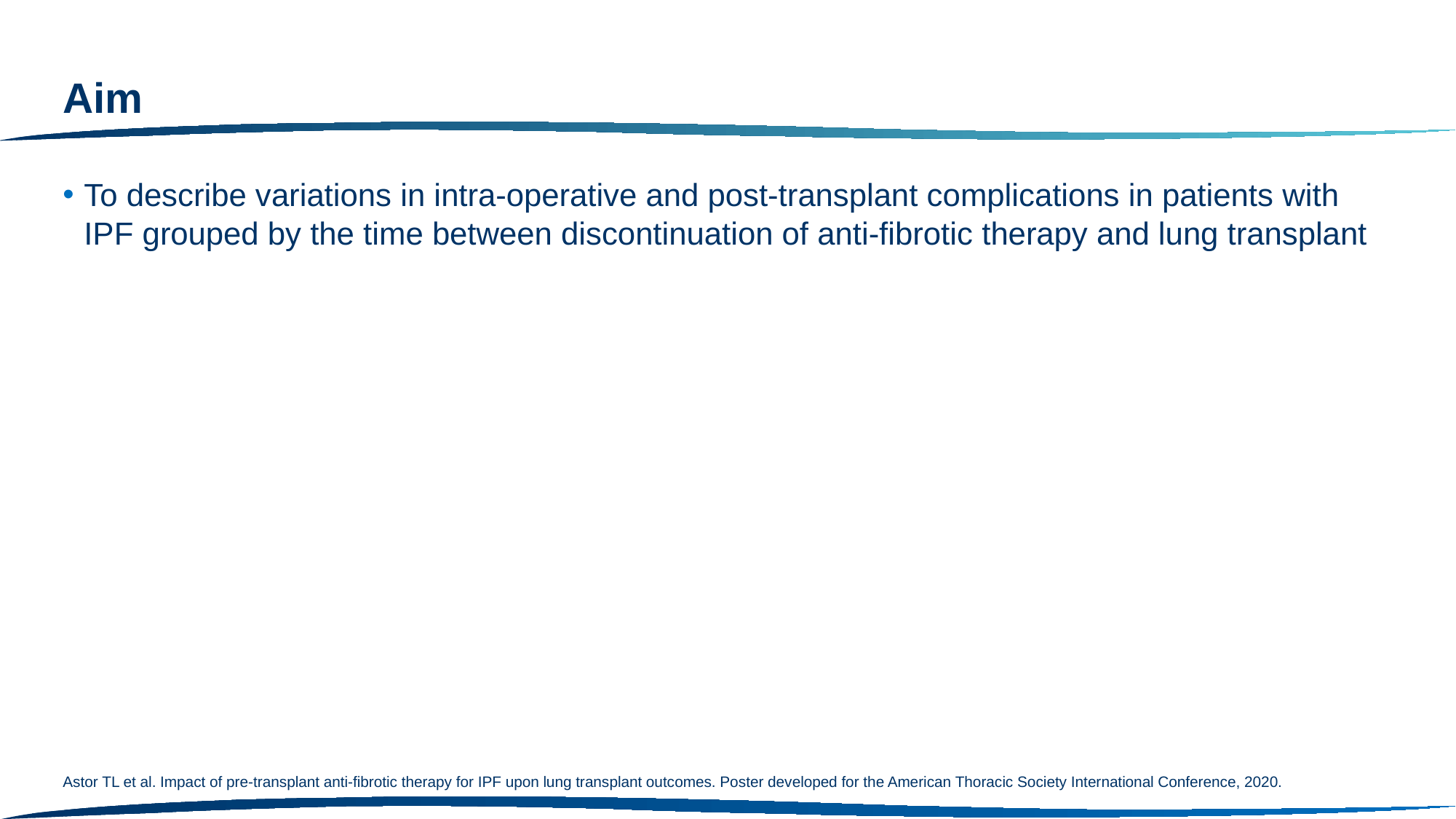

# Aim
To describe variations in intra-operative and post-transplant complications in patients with IPF grouped by the time between discontinuation of anti-fibrotic therapy and lung transplant

Astor TL et al. Impact of pre-transplant anti-fibrotic therapy for IPF upon lung transplant outcomes. Poster developed for the American Thoracic Society International Conference, 2020.